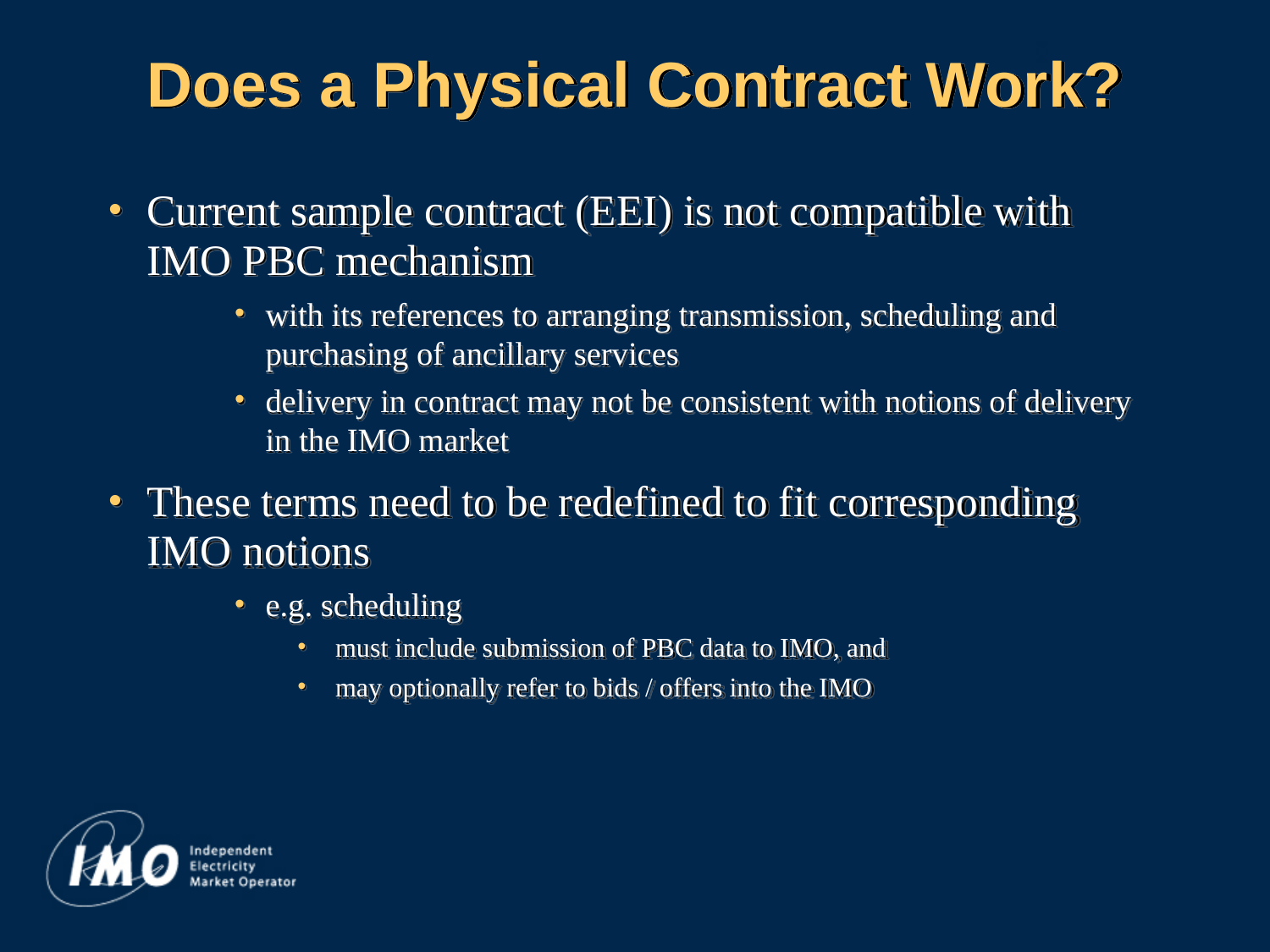

# Does a Physical Contract Work?
Current sample contract (EEI) is not compatible with IMO PBC mechanism
with its references to arranging transmission, scheduling and purchasing of ancillary services
delivery in contract may not be consistent with notions of delivery in the IMO market
These terms need to be redefined to fit corresponding IMO notions
e.g. scheduling
 must include submission of PBC data to IMO, and
 may optionally refer to bids / offers into the IMO
14